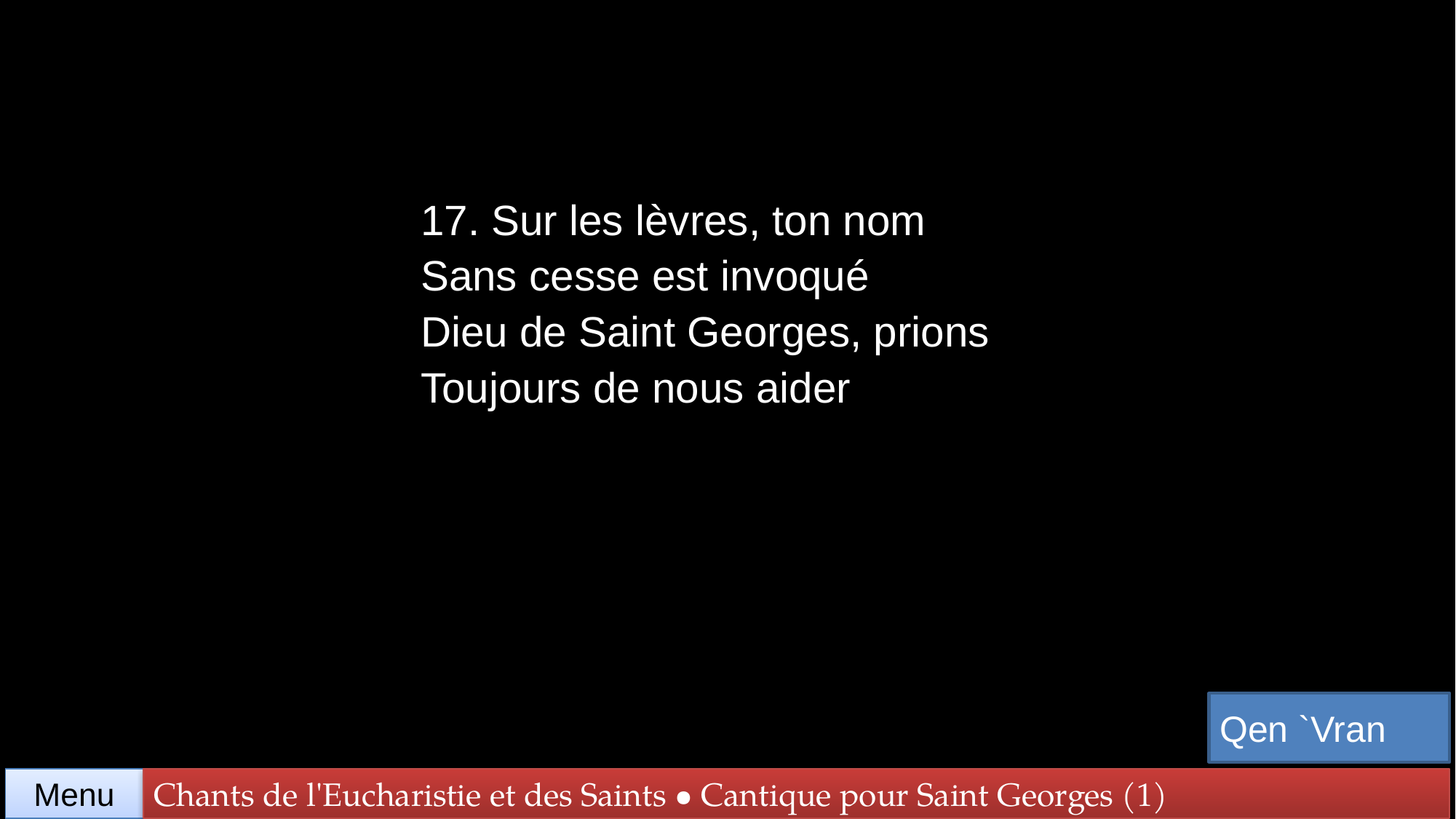

| 17. Sur les lèvres, ton nom Sans cesse est invoqué Dieu de Saint Georges, prions Toujours de nous aider |
| --- |
Qen `Vran
Chants de l'Eucharistie et des Saints • Cantique pour Saint Georges (1)
Menu